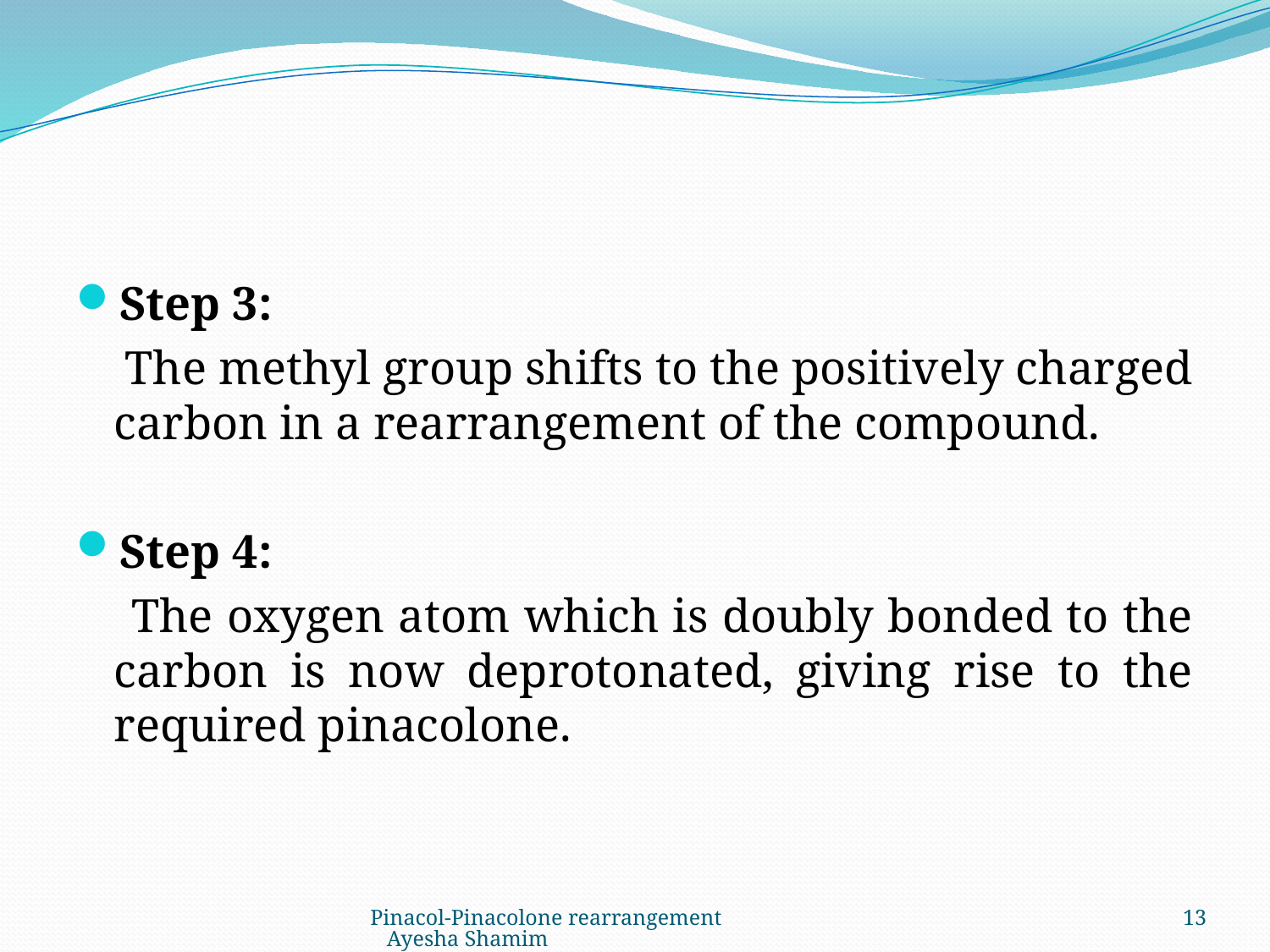

#
Step 3:
    The methyl group shifts to the positively charged carbon in a rearrangement of the compound.

Step 4:
    The oxygen atom which is doubly bonded to the carbon is now deprotonated, giving rise to the required pinacolone.

Pinacol-Pinacolone rearrangement                       Ayesha Shamim
13